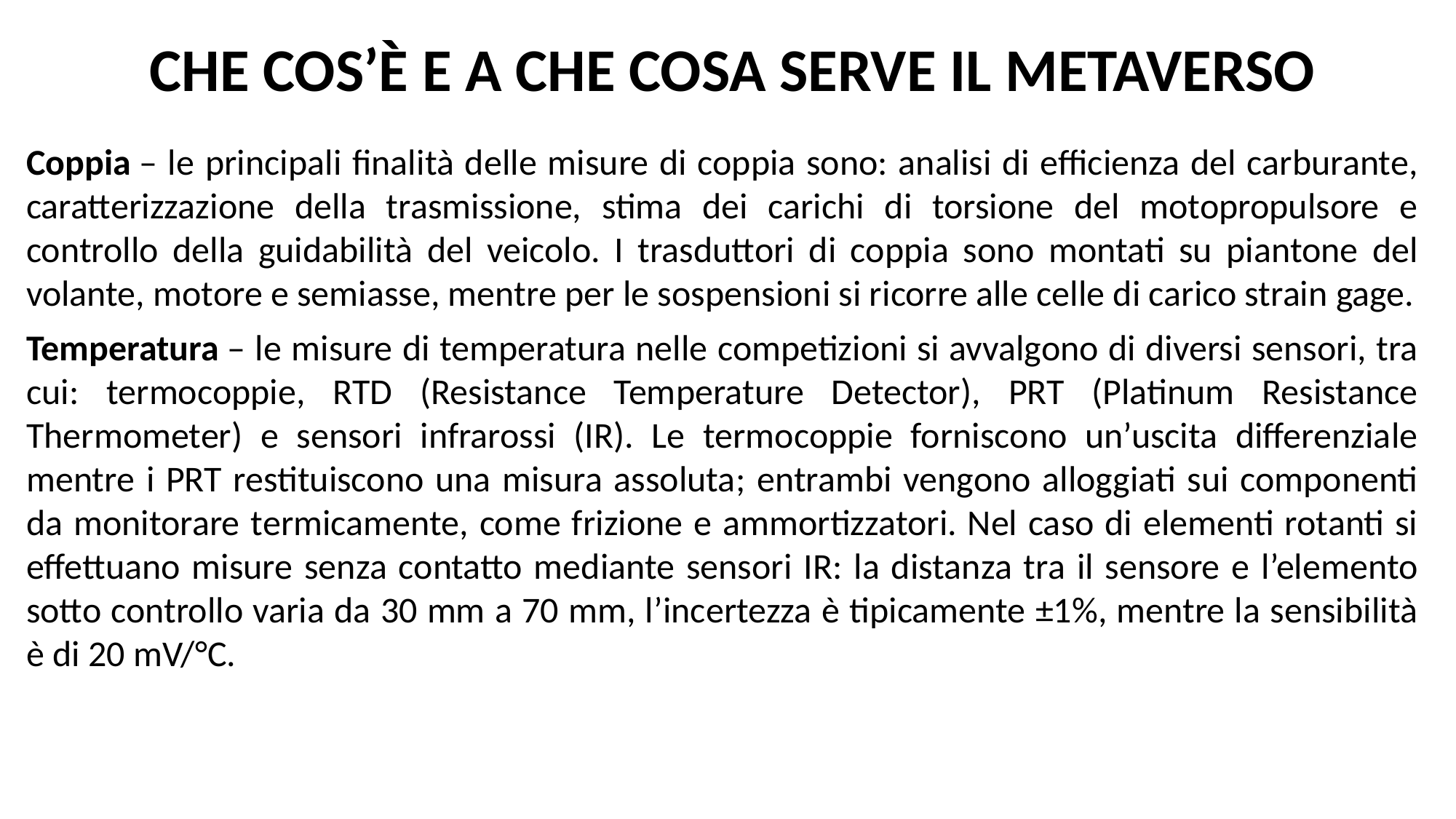

CHE COS’è E A CHE COSA SERVE IL METAVERSO
Coppia – le principali finalità delle misure di coppia sono: analisi di efficienza del carburante, caratterizzazione della trasmissione, stima dei carichi di torsione del motopropulsore e controllo della guidabilità del veicolo. I trasduttori di coppia sono montati su piantone del volante, motore e semiasse, mentre per le sospensioni si ricorre alle celle di carico strain gage.
Temperatura – le misure di temperatura nelle competizioni si avvalgono di diversi sensori, tra cui: termocoppie, RTD (Resistance Temperature Detector), PRT (Platinum Resistance Thermometer) e sensori infrarossi (IR). Le termocoppie forniscono un’uscita differenziale mentre i PRT restituiscono una misura assoluta; entrambi vengono alloggiati sui componenti da monitorare termicamente, come frizione e ammortizzatori. Nel caso di elementi rotanti si effettuano misure senza contatto mediante sensori IR: la distanza tra il sensore e l’elemento sotto controllo varia da 30 mm a 70 mm, l’incertezza è tipicamente ±1%, mentre la sensibilità è di 20 mV/°C.